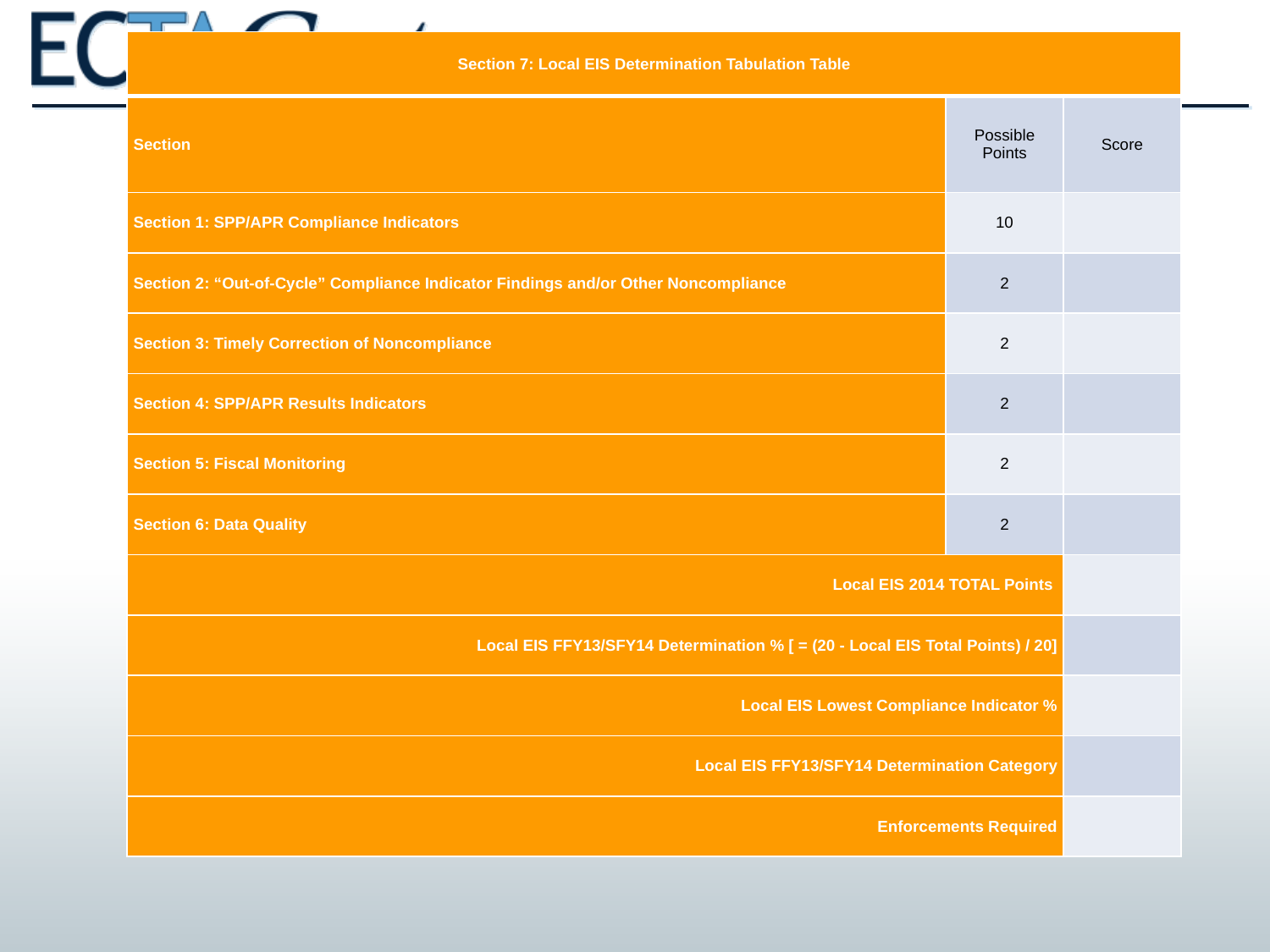

| Section 7: Local EIS Determination Tabulation Table |  |  |
| --- | --- | --- |
| Section | Possible Points | Score |
| Section 1: SPP/APR Compliance Indicators | 10 |  |
| Section 2: “Out-of-Cycle” Compliance Indicator Findings and/or Other Noncompliance | 2 |  |
| Section 3: Timely Correction of Noncompliance | 2 |  |
| Section 4: SPP/APR Results Indicators | 2 |  |
| Section 5: Fiscal Monitoring | 2 |  |
| Section 6: Data Quality | 2 |  |
| Local EIS 2014 TOTAL Points |  |  |
| Local EIS FFY13/SFY14 Determination % [ = (20 - Local EIS Total Points) / 20] |  |  |
| Local EIS Lowest Compliance Indicator % |  |  |
| Local EIS FFY13/SFY14 Determination Category |  |  |
| Enforcements Required |  |  |